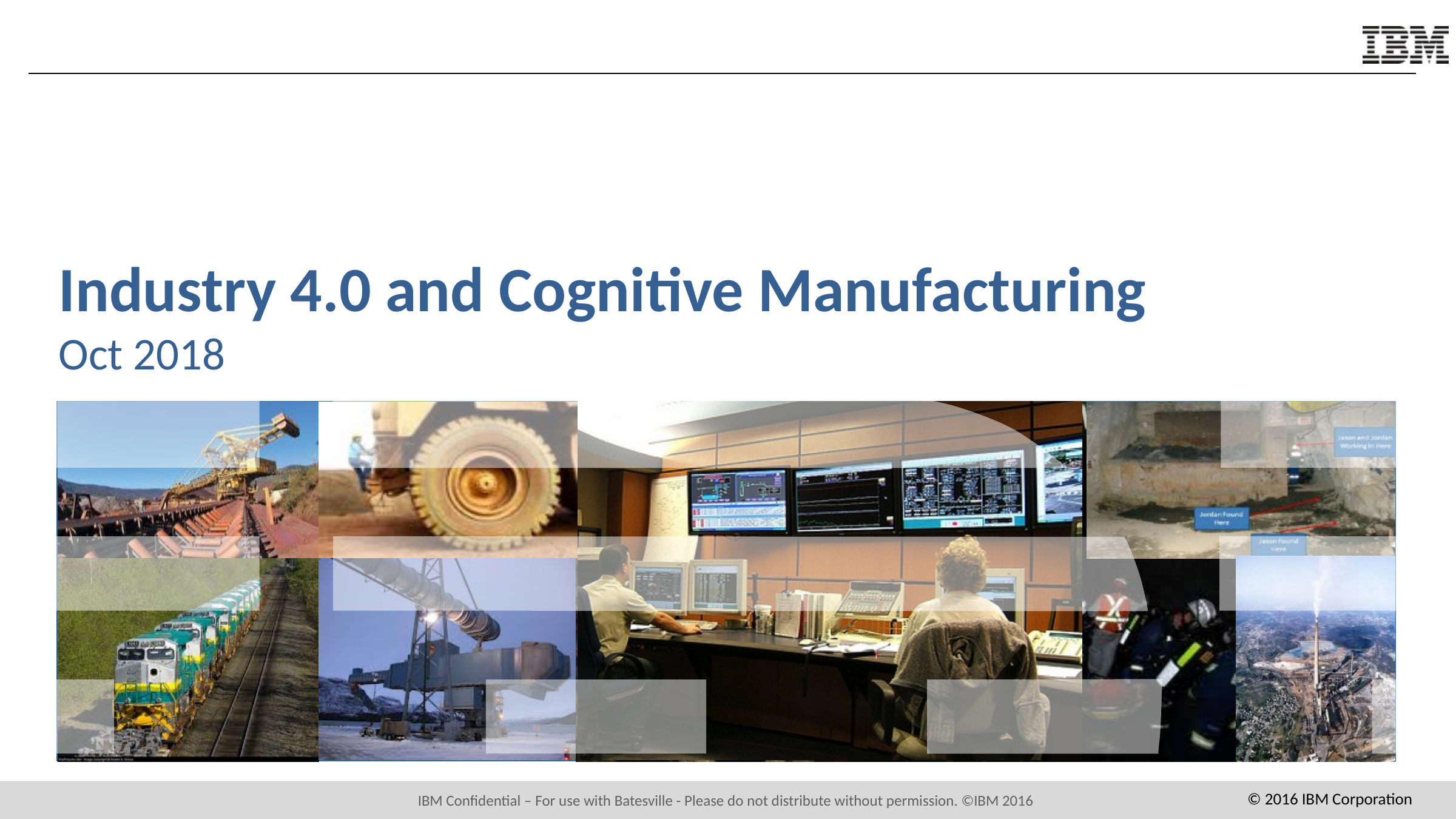

# Industry 4.0 and Cognitive Manufacturing Oct 2018